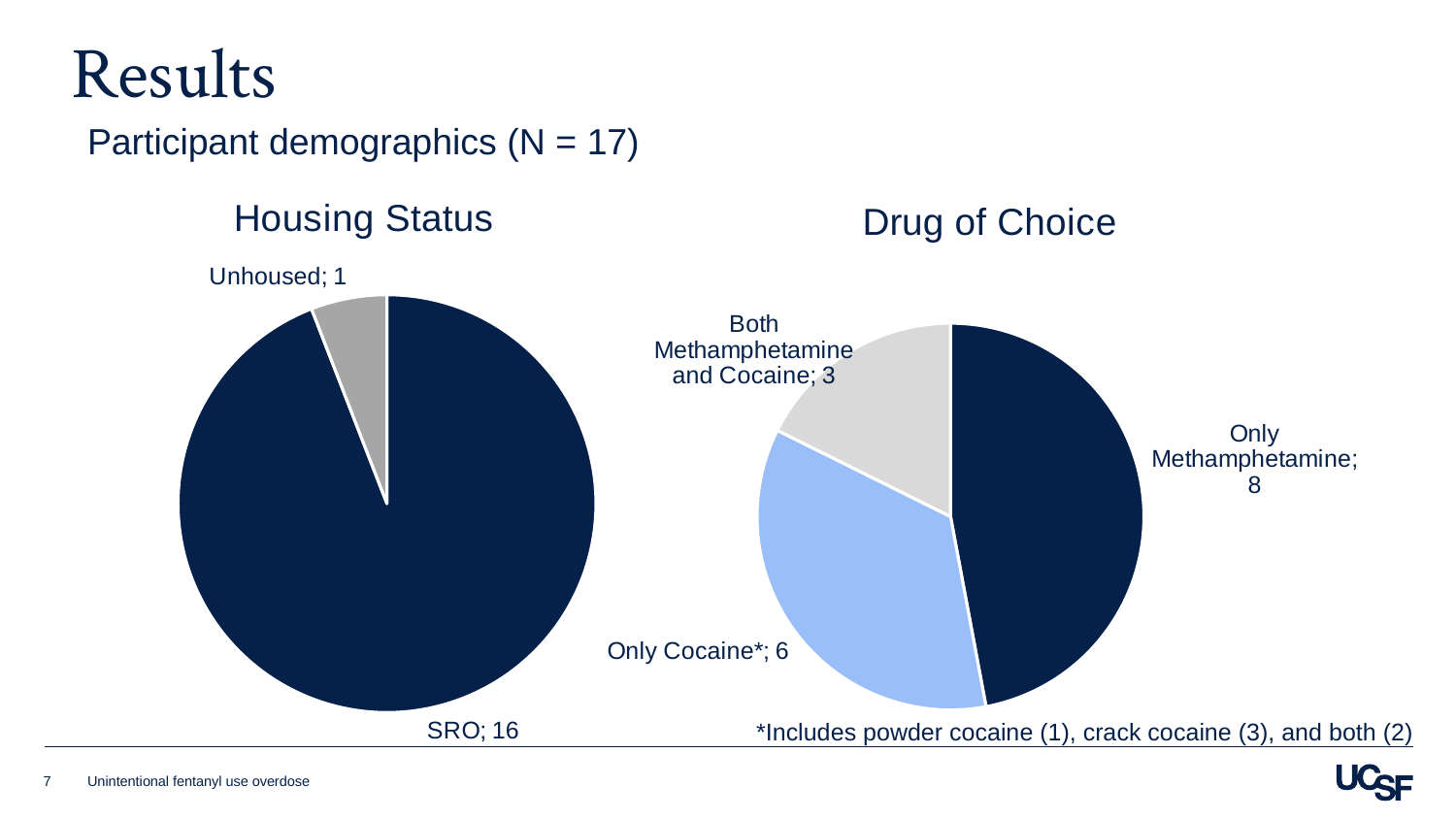

# Results
Participant demographics (N = 17)

### Chart: Housing Status

| Category | Housing Status |
|---|---|
| SRO | 16.0 |
| Unhoused | 1.0 |

### Chart: Drug of Choice

| Category | Drug of Choice |
|---|---|
| Only Methamphetamine | 8.0 |
| Only Cocaine* | 6.0 |
| Both Methamphetamine and Cocaine | 3.0 |
*Includes powder cocaine (1), crack cocaine (3), and both (2)
7
Unintentional fentanyl use overdose